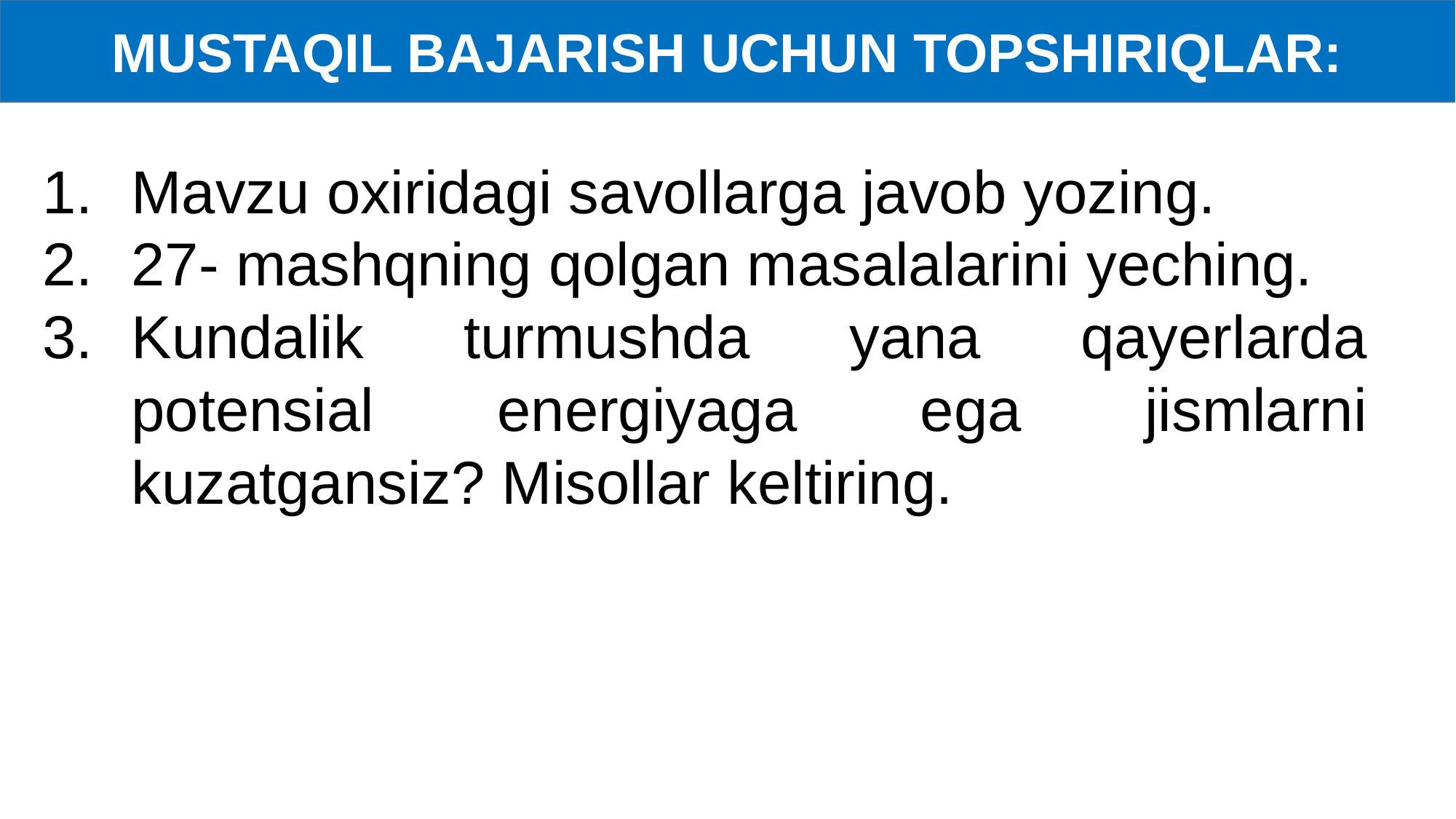

MUSTAQIL BAJARISH UCHUN TOPSHIRIQLAR:
Mavzu oxiridagi savollarga javob yozing.
27- mashqning qolgan masalalarini yeching.
Kundalik turmushda yana qayerlarda potensial energiyaga ega jismlarni kuzatgansiz? Misollar keltiring.